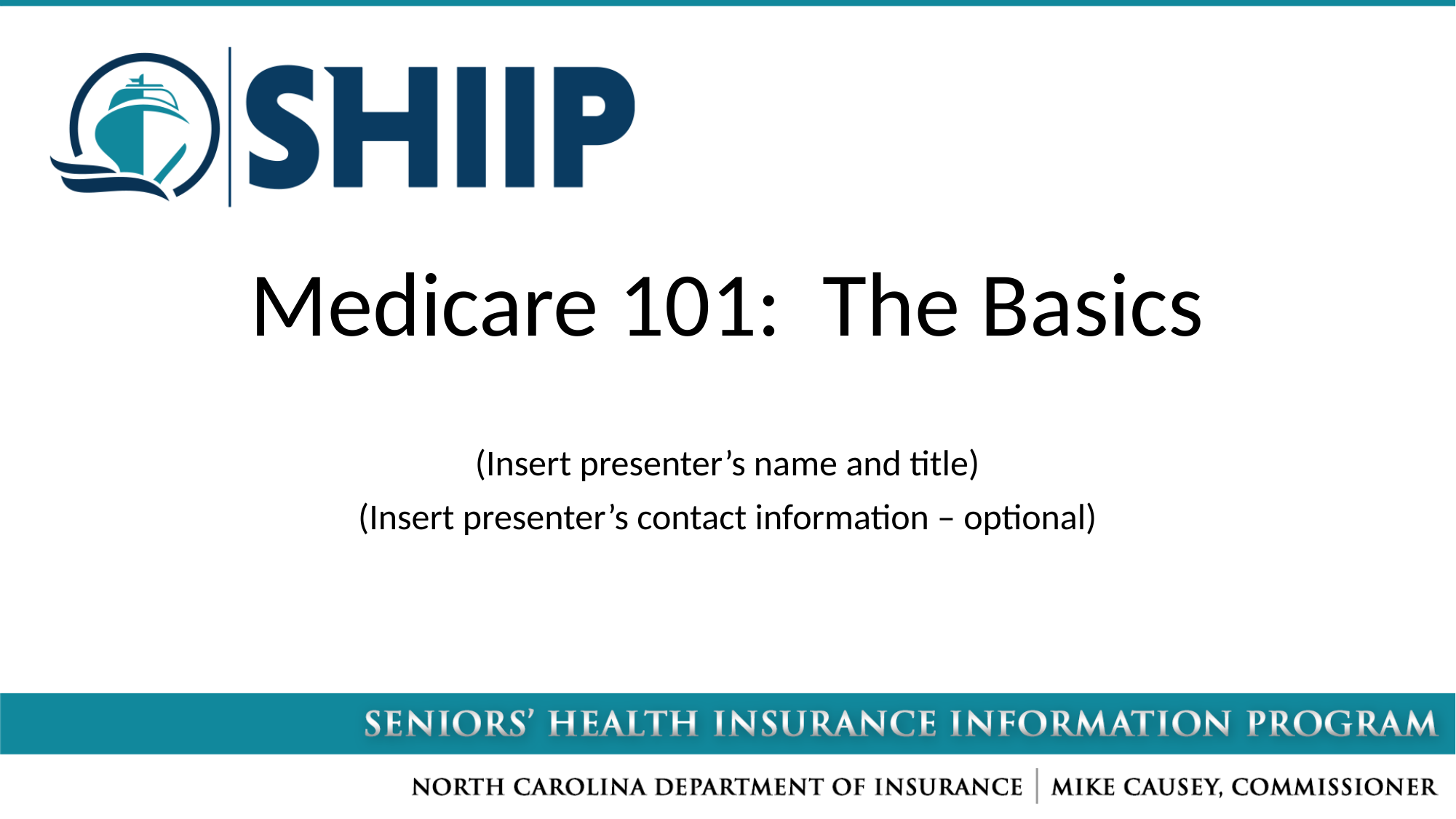

# Medicare 101:  The Basics

(Insert presenter’s name and title)
(Insert presenter’s contact information – optional)